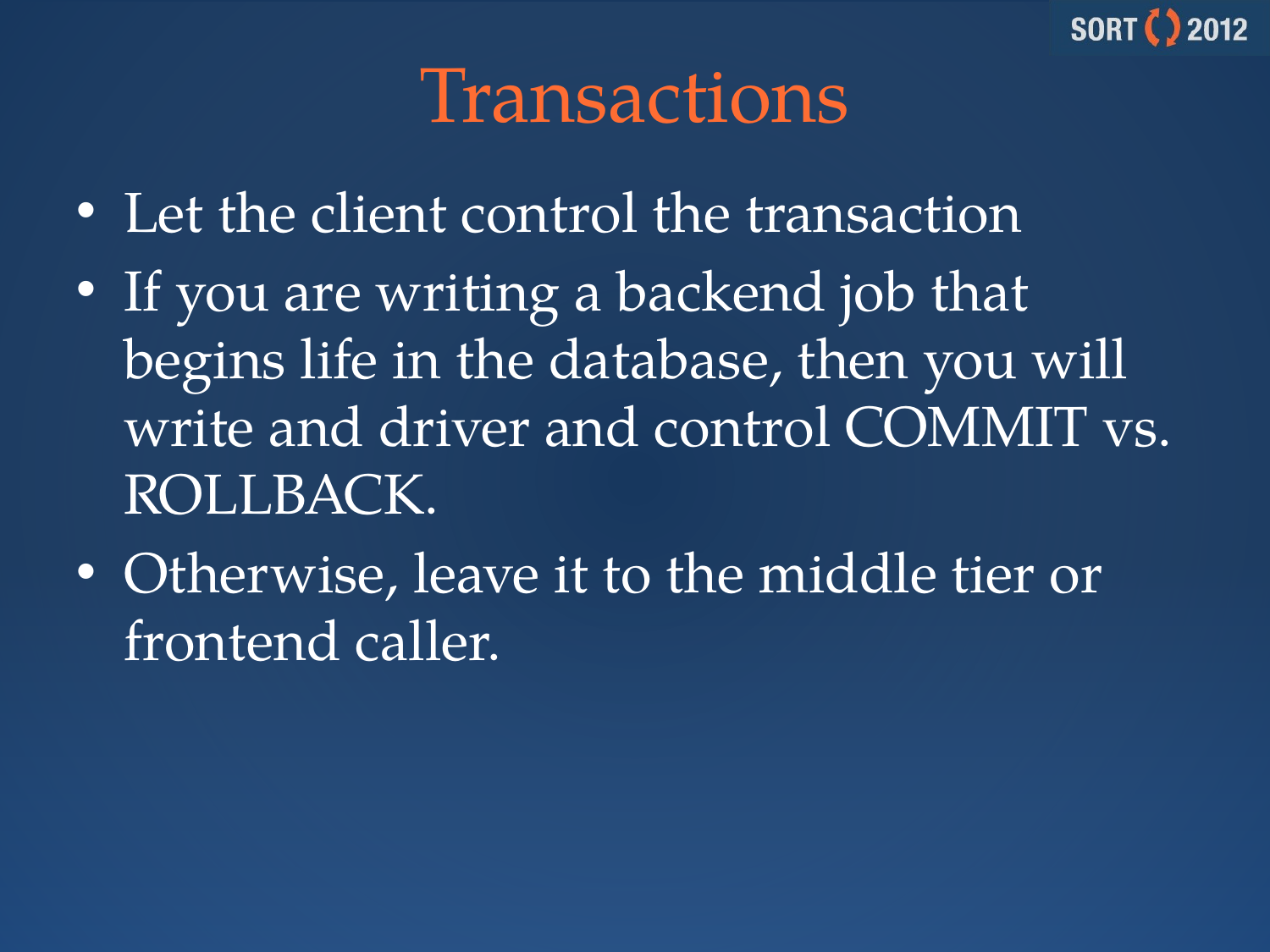

# Transactions
Let the client control the transaction
If you are writing a backend job that begins life in the database, then you will write and driver and control COMMIT vs. ROLLBACK.
Otherwise, leave it to the middle tier or frontend caller.